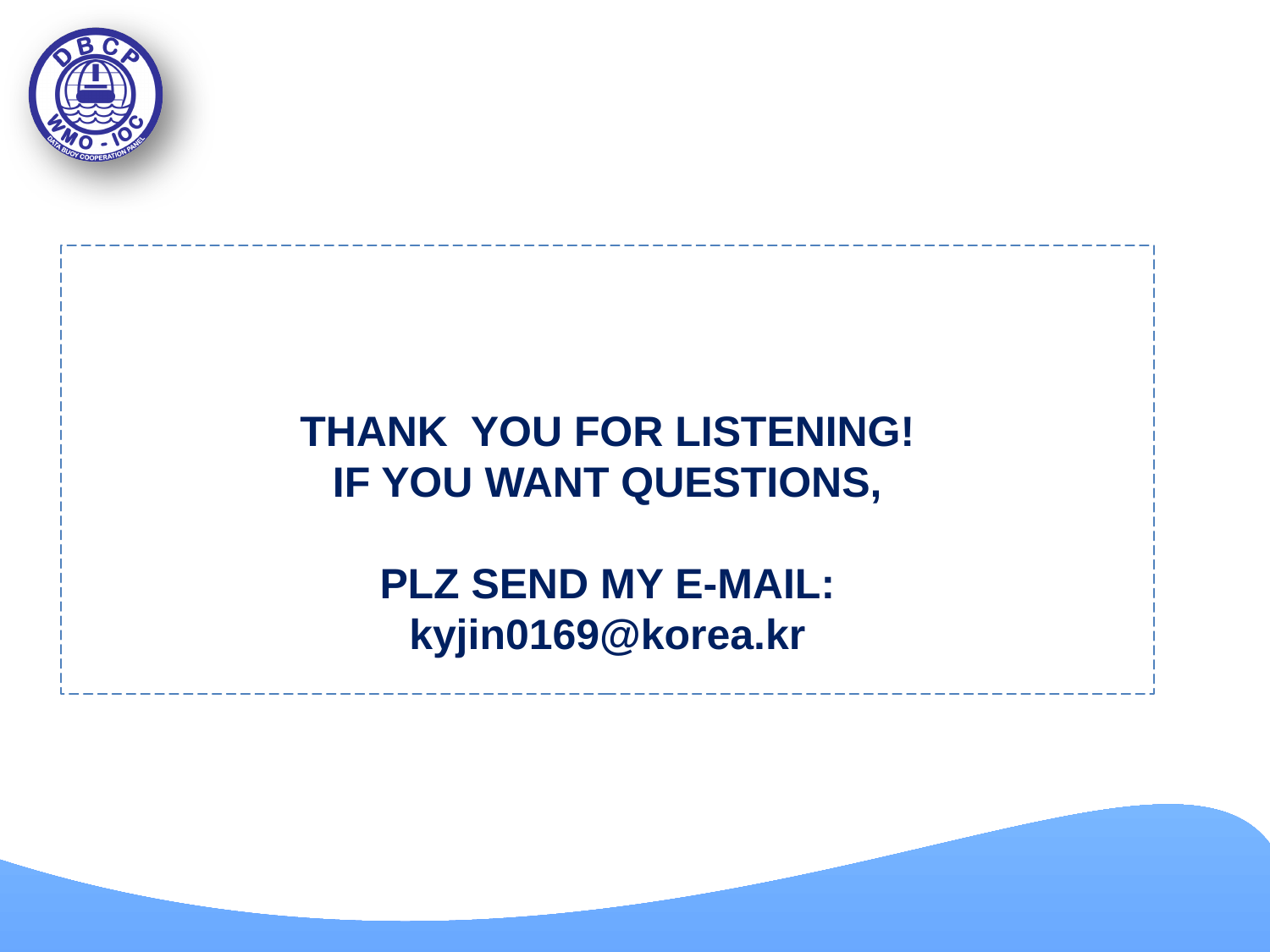

THANK  YOU FOR LISTENING!
IF YOU WANT QUESTIONS,

PLZ SEND MY E-MAIL:
kyjin0169@korea.kr